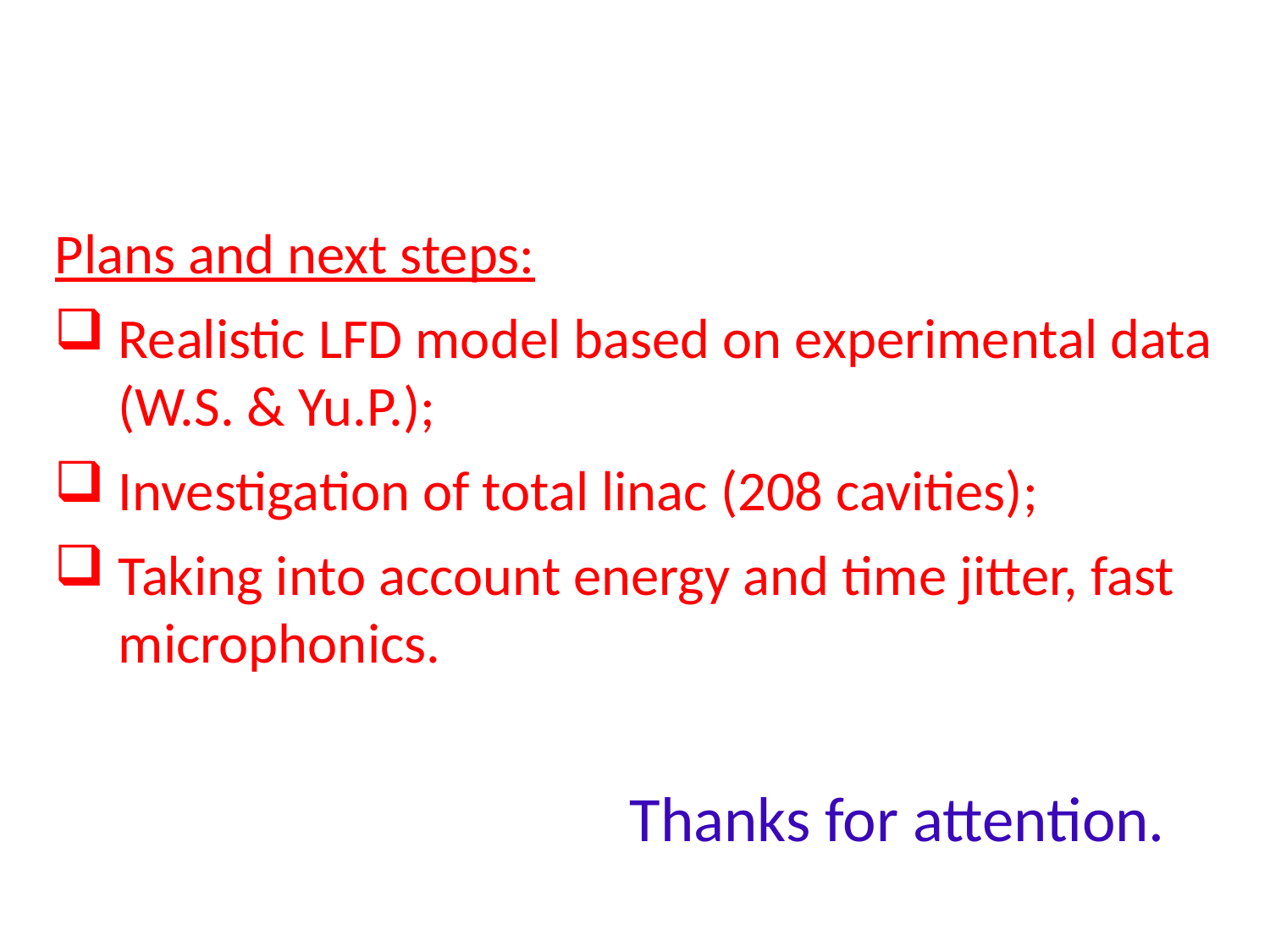

Plans and next steps:

Realistic LFD model based on experimental data (W.S. & Yu.P.);

Investigation of total linac (208 cavities);

Taking into account energy and time jitter, fast microphonics.
Thanks for attention.